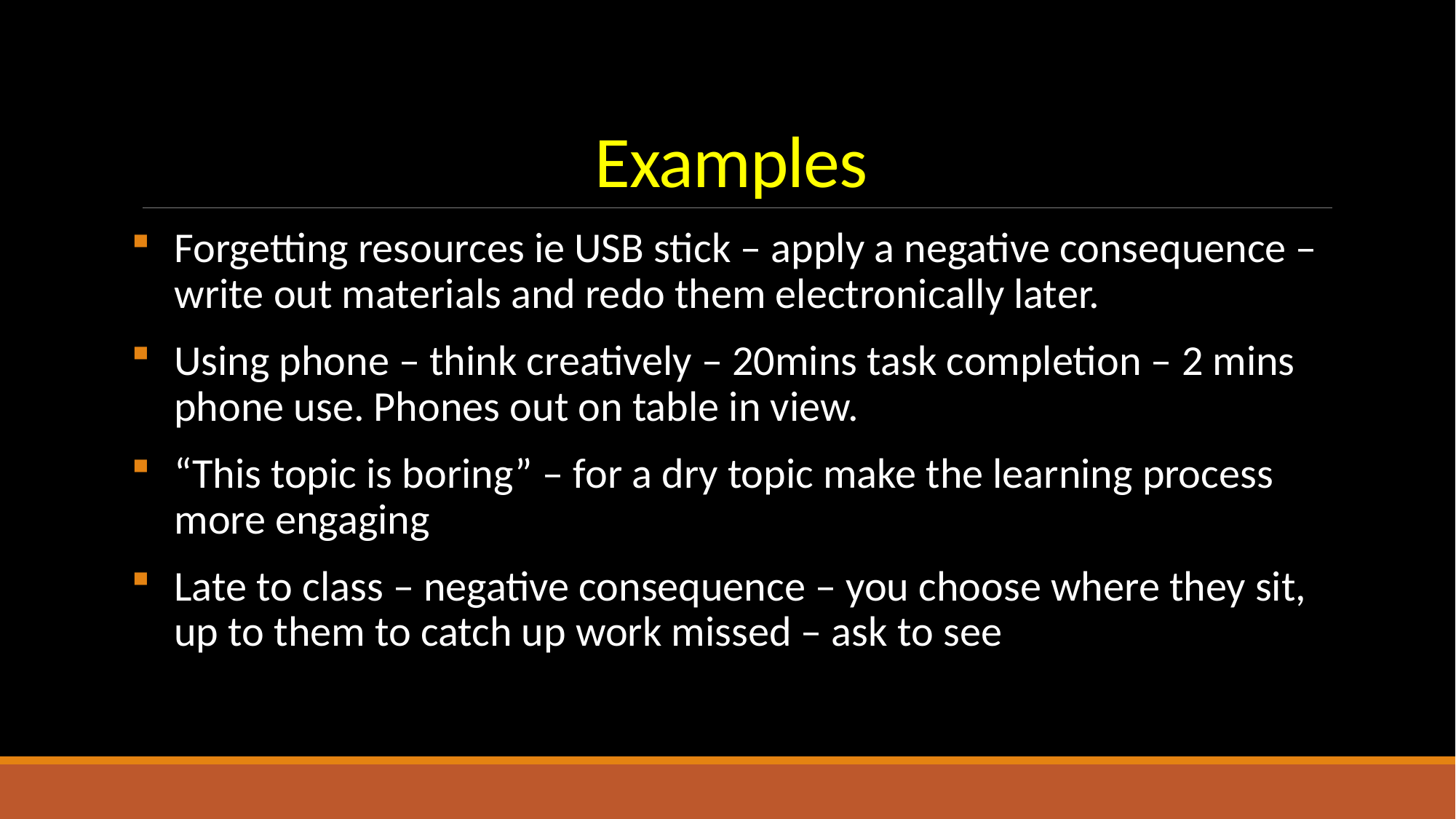

# Examples
Forgetting resources ie USB stick – apply a negative consequence – write out materials and redo them electronically later.
Using phone – think creatively – 20mins task completion – 2 mins phone use. Phones out on table in view.
“This topic is boring” – for a dry topic make the learning process more engaging
Late to class – negative consequence – you choose where they sit, up to them to catch up work missed – ask to see